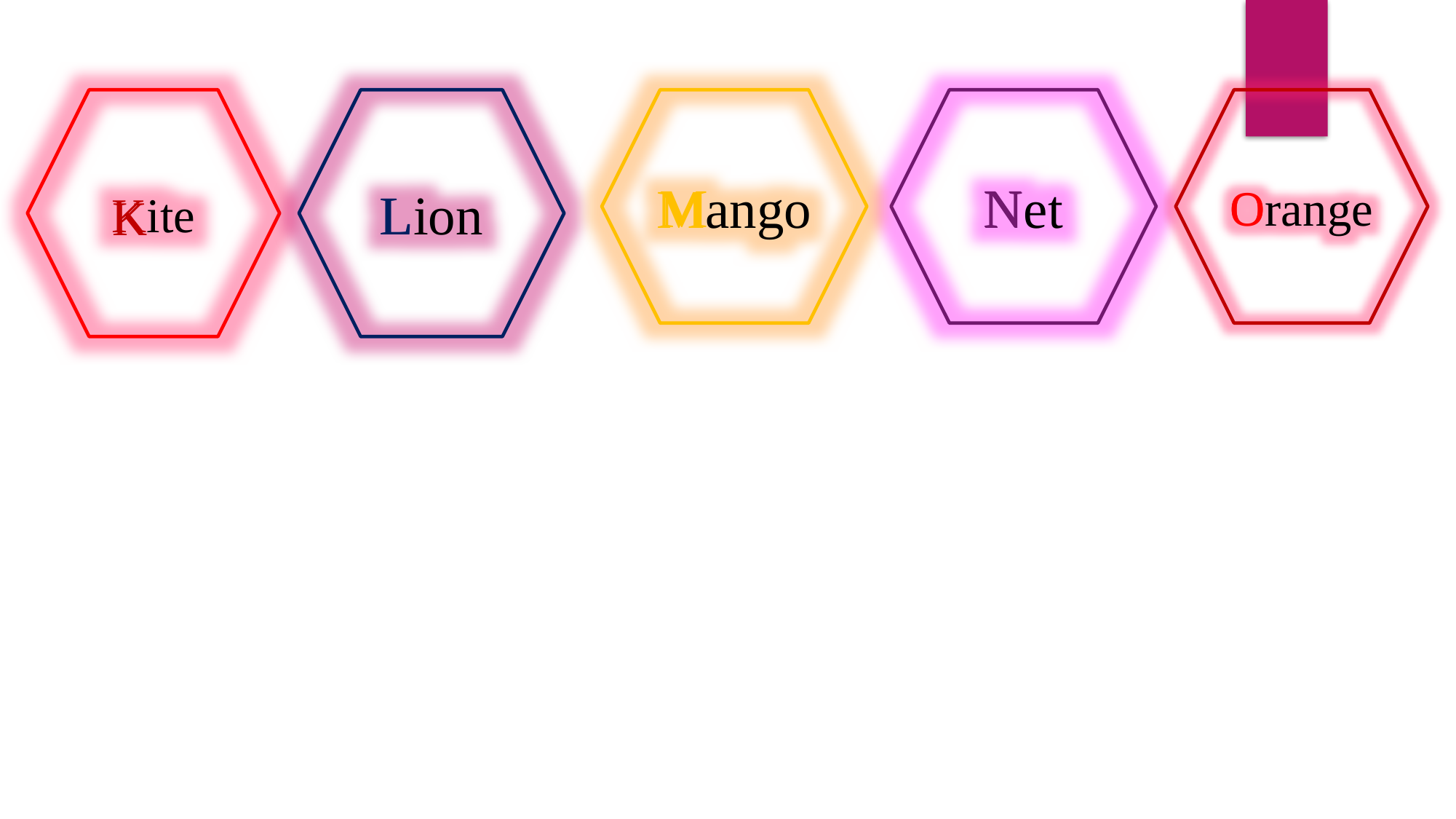

Mango
Lion
Net
Orange
Kite
M
N
O
L
K